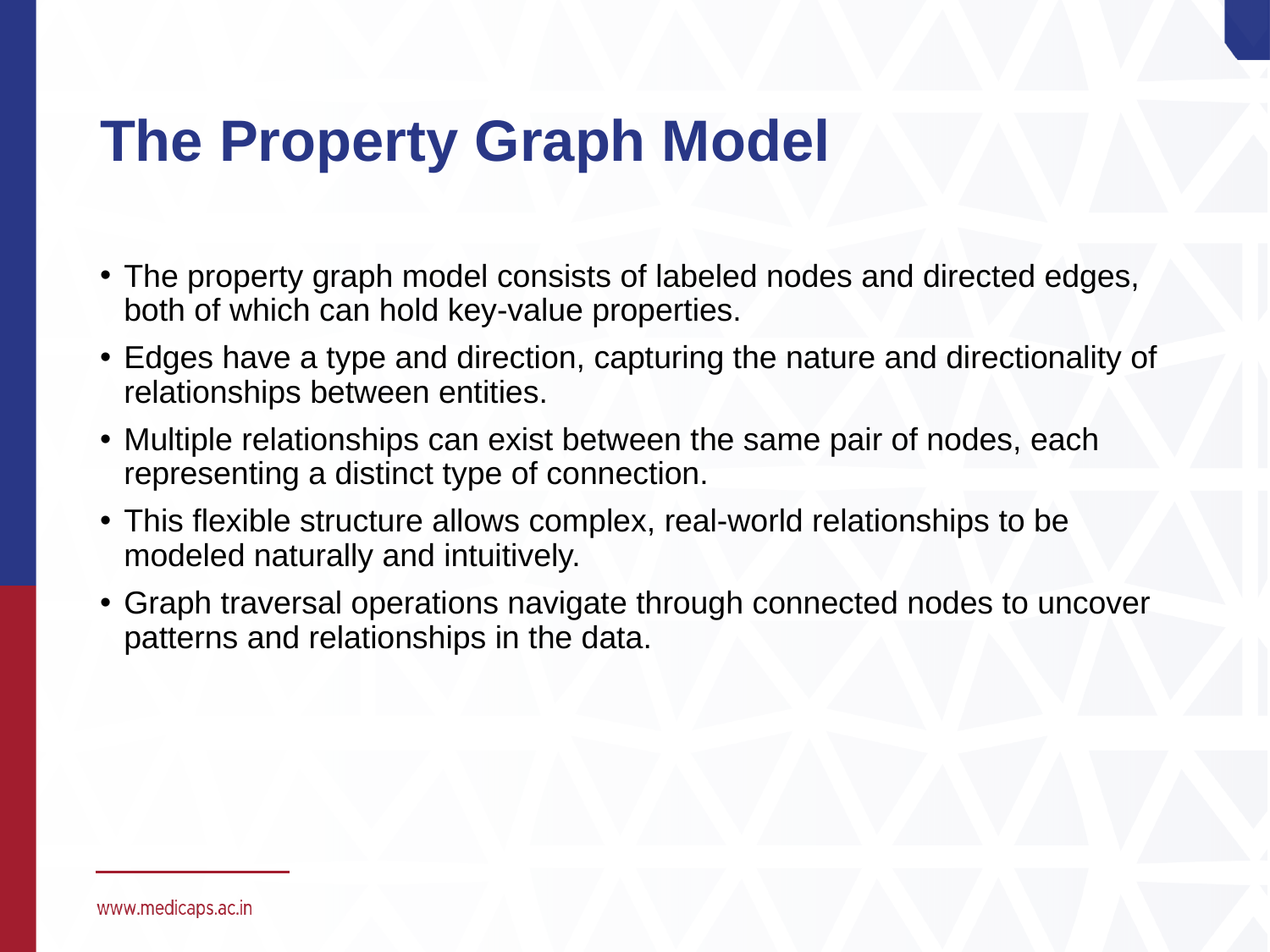

# The Property Graph Model
The property graph model consists of labeled nodes and directed edges, both of which can hold key-value properties.
Edges have a type and direction, capturing the nature and directionality of relationships between entities.
Multiple relationships can exist between the same pair of nodes, each representing a distinct type of connection.
This flexible structure allows complex, real-world relationships to be modeled naturally and intuitively.
Graph traversal operations navigate through connected nodes to uncover patterns and relationships in the data.